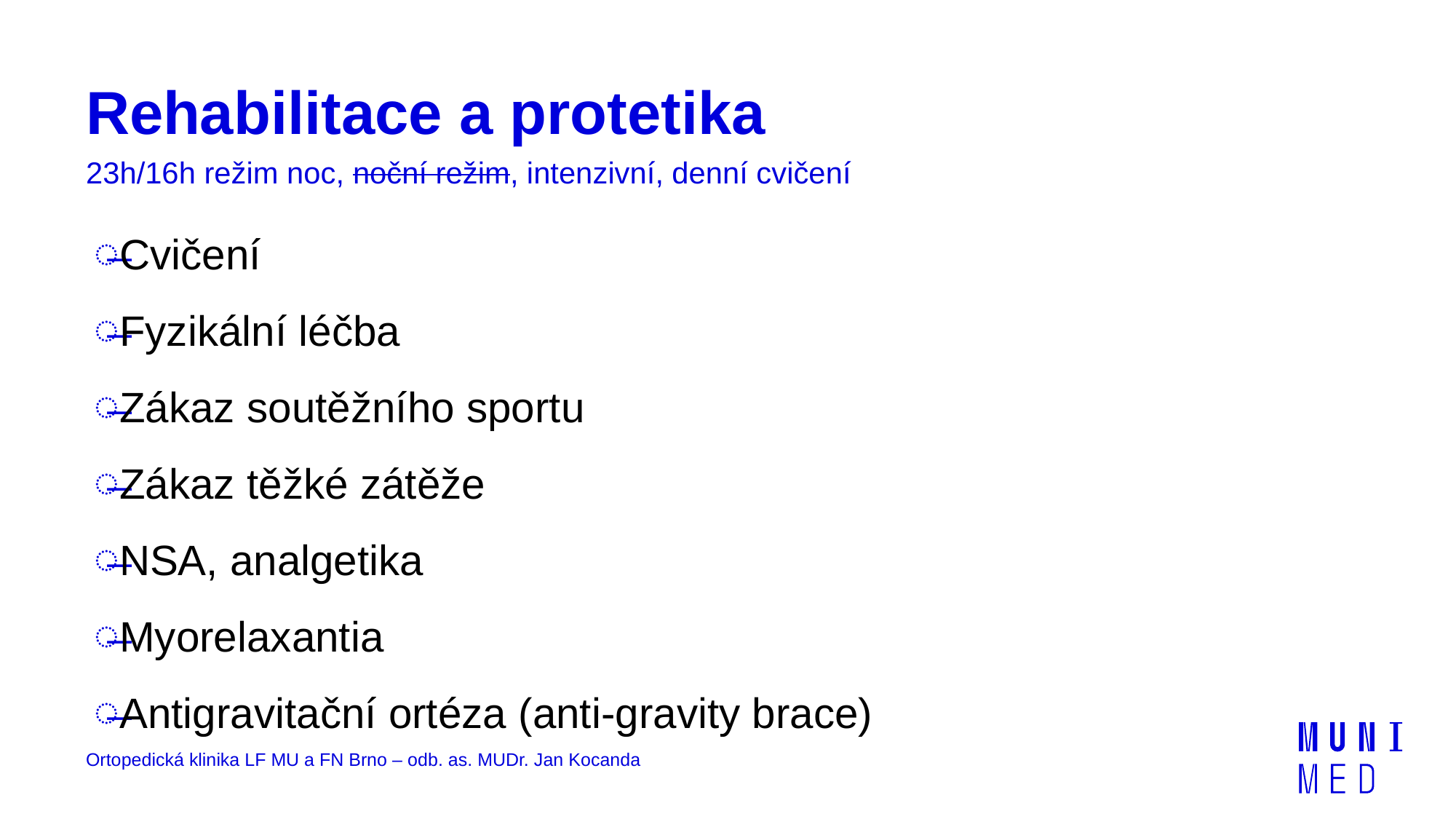

# Rehabilitace a protetika
23h/16h režim noc, noční režim, intenzivní, denní cvičení
Cvičení
Fyzikální léčba
Zákaz soutěžního sportu
Zákaz těžké zátěže
NSA, analgetika
Myorelaxantia
Antigravitační ortéza (anti-gravity brace)
Ortopedická klinika LF MU a FN Brno – odb. as. MUDr. Jan Kocanda